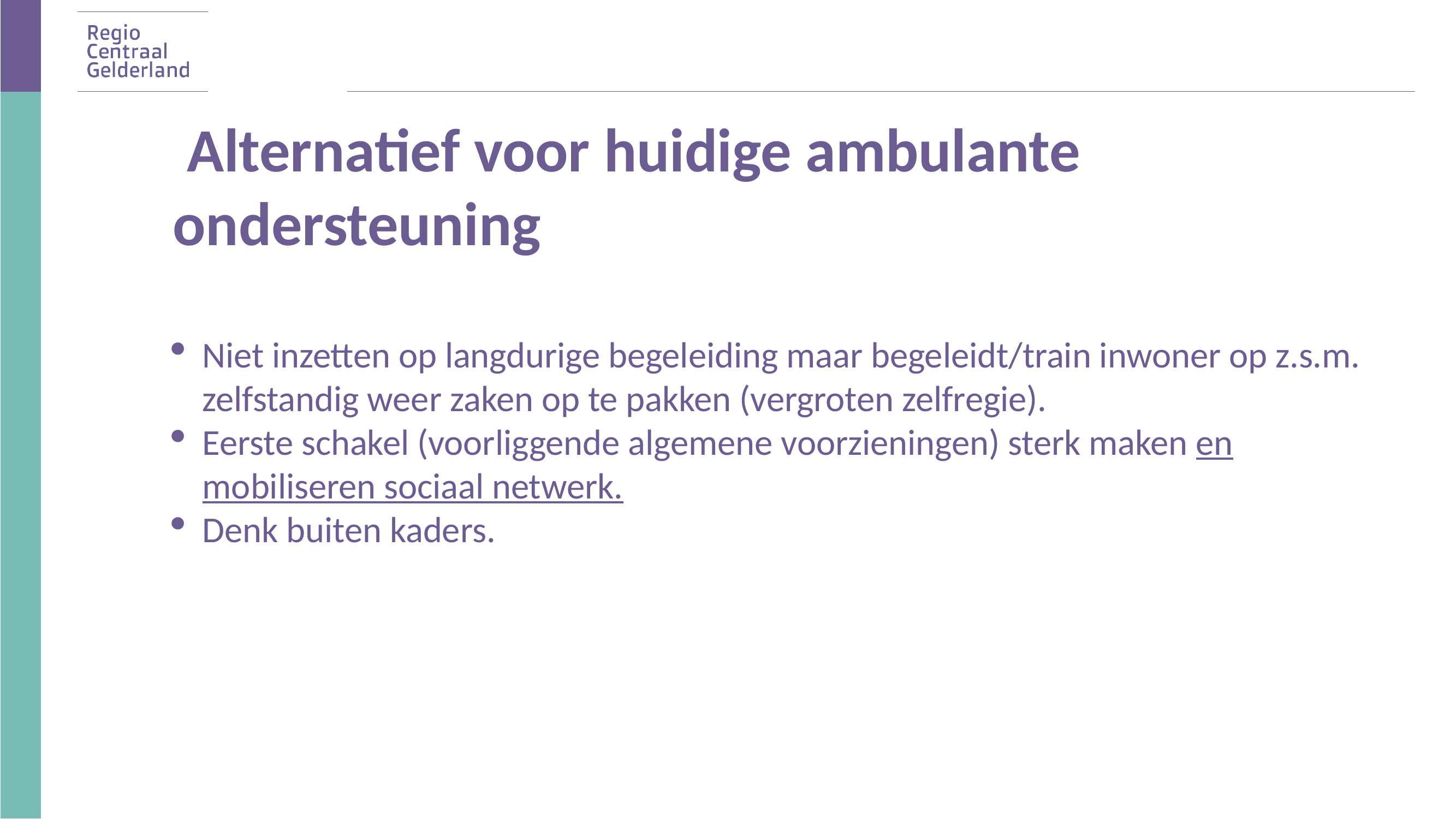

Alternatief voor huidige ambulante ondersteuning

Niet inzetten op langdurige begeleiding maar begeleidt/train inwoner op z.s.m. zelfstandig weer zaken op te pakken (vergroten zelfregie).
Eerste schakel (voorliggende algemene voorzieningen) sterk maken en mobiliseren sociaal netwerk.
Denk buiten kaders.